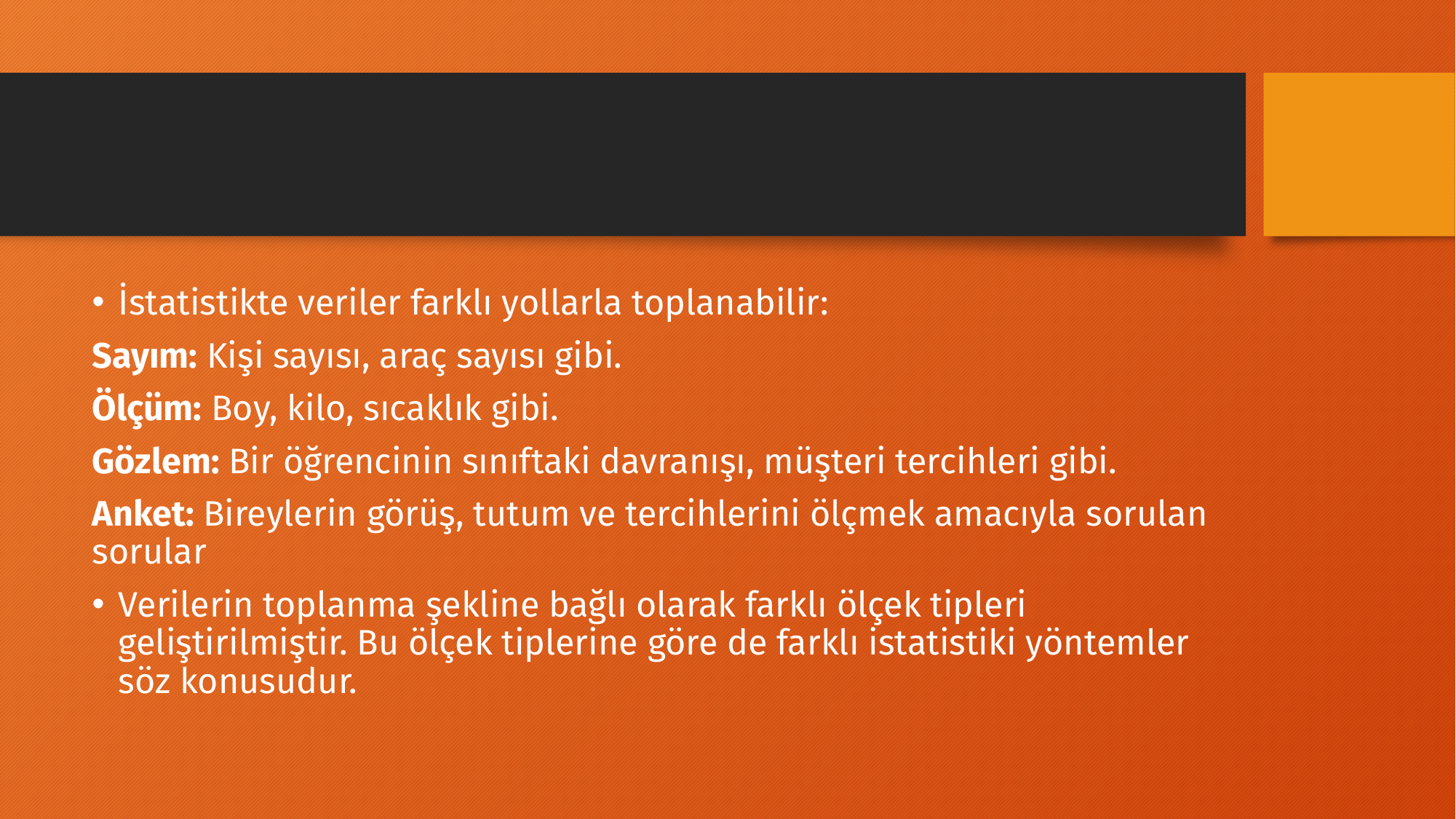

#
İstatistikte veriler farklı yollarla toplanabilir:
Sayım: Kişi sayısı, araç sayısı gibi.
Ölçüm: Boy, kilo, sıcaklık gibi.
Gözlem: Bir öğrencinin sınıftaki davranışı, müşteri tercihleri gibi.
Anket: Bireylerin görüş, tutum ve tercihlerini ölçmek amacıyla sorulan sorular
Verilerin toplanma şekline bağlı olarak farklı ölçek tipleri geliştirilmiştir. Bu ölçek tiplerine göre de farklı istatistiki yöntemler söz konusudur.